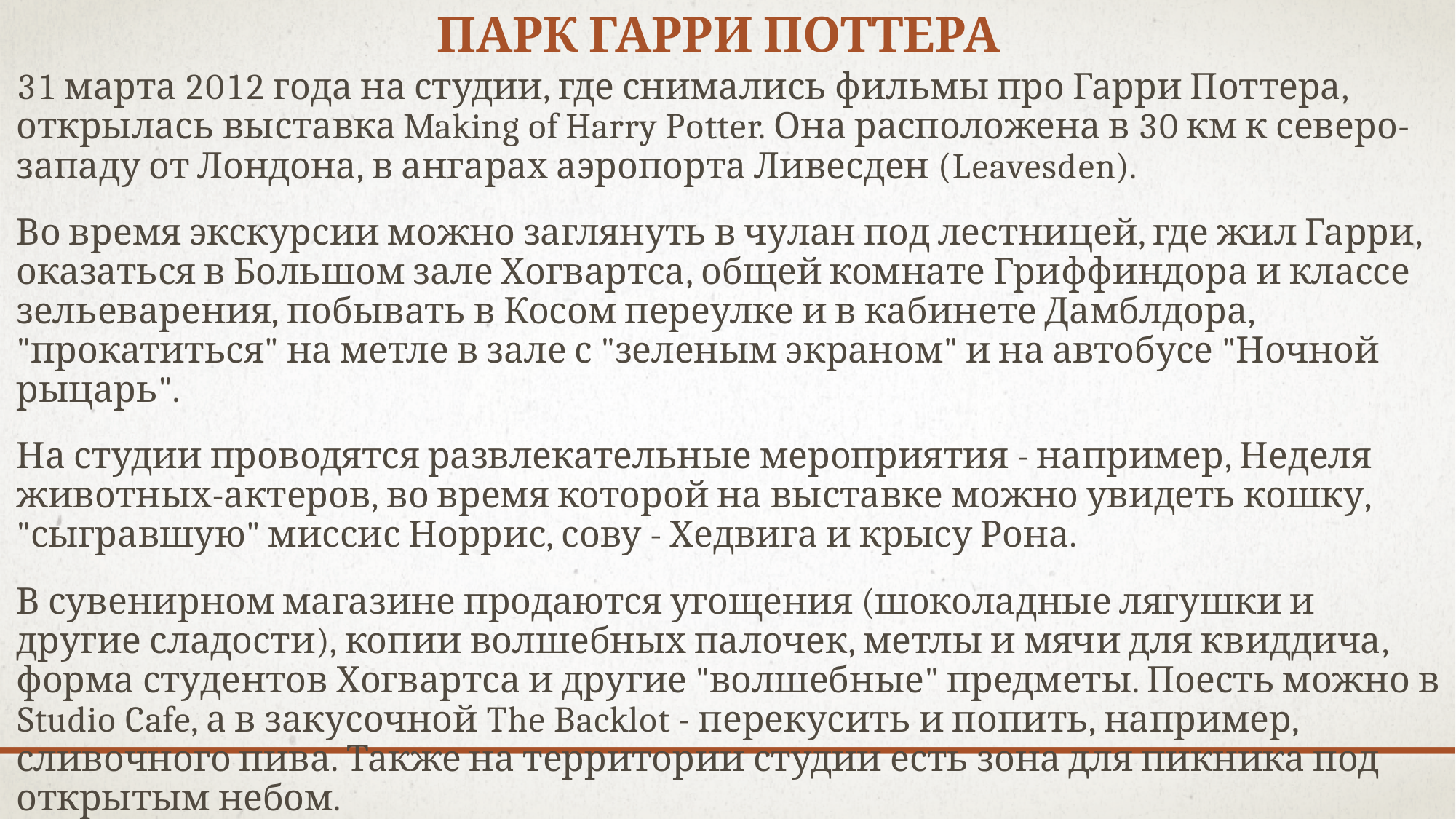

# парк Гарри Поттера
31 марта 2012 года на студии, где снимались фильмы про Гарри Поттера, открылась выставка Making of Harry Potter. Она расположена в 30 км к северо-западу от Лондона, в ангарах аэропорта Ливесден (Leavesden).
Во время экскурсии можно заглянуть в чулан под лестницей, где жил Гарри, оказаться в Большом зале Хогвартса, общей комнате Гриффиндора и классе зельеварения, побывать в Косом переулке и в кабинете Дамблдора, "прокатиться" на метле в зале с "зеленым экраном" и на автобусе "Ночной рыцарь".
На студии проводятся развлекательные мероприятия - например, Неделя животных-актеров, во время которой на выставке можно увидеть кошку, "сыгравшую" миссис Норрис, сову - Хедвига и крысу Рона.
В сувенирном магазине продаются угощения (шоколадные лягушки и другие сладости), копии волшебных палочек, метлы и мячи для квиддича, форма студентов Хогвартса и другие "волшебные" предметы. Поесть можно в Studio Cafe, а в закусочной The Backlot - перекусить и попить, например, сливочного пива. Также на территории студии есть зона для пикника под открытым небом.